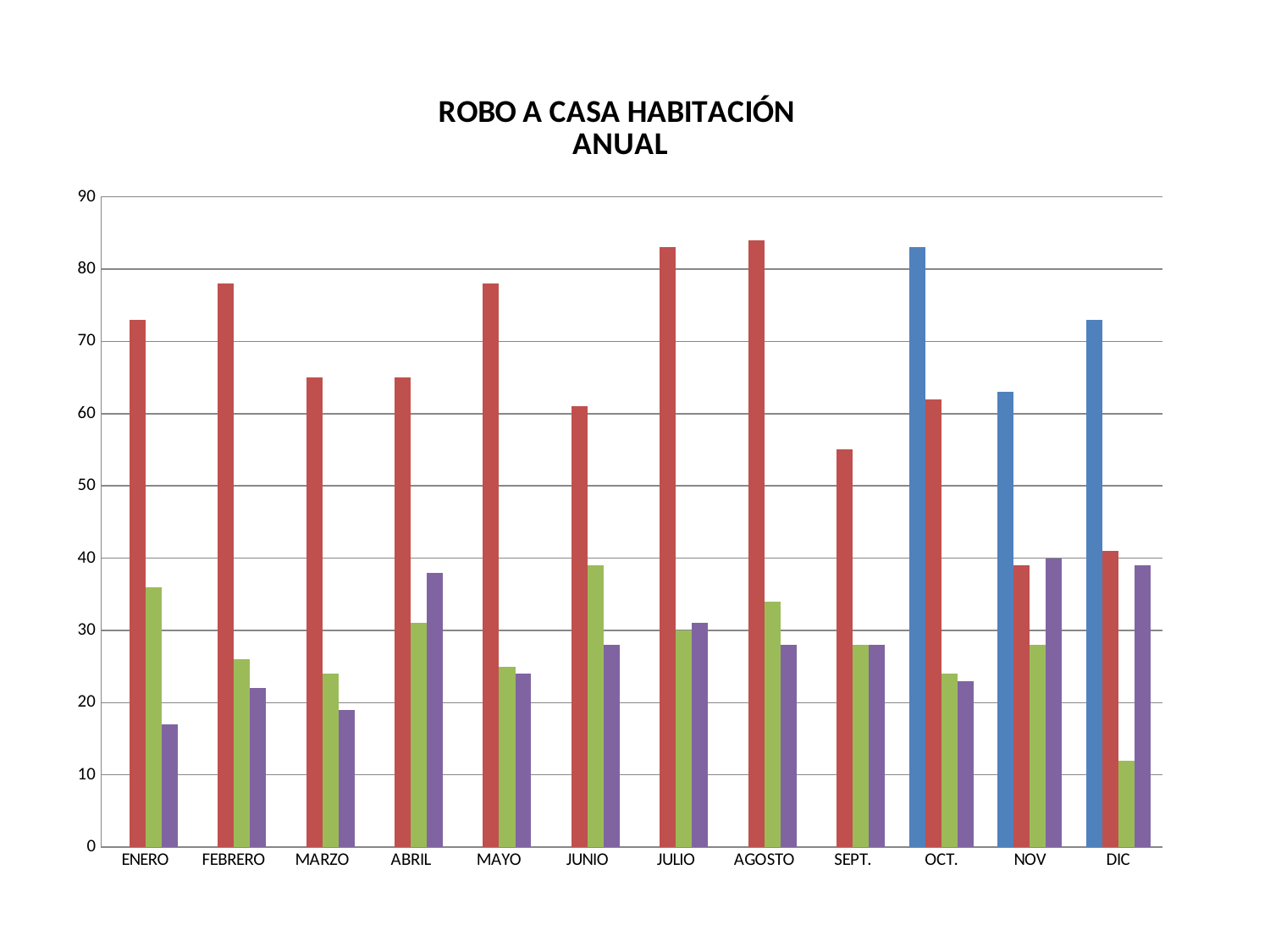

### Chart: ROBO A CASA HABITACIÓN
ANUAL

| Category | 2015 | 2016 | 2017 | 2018 |
|---|---|---|---|---|
| ENERO | None | 73.0 | 36.0 | 17.0 |
| FEBRERO | None | 78.0 | 26.0 | 22.0 |
| MARZO | None | 65.0 | 24.0 | 19.0 |
| ABRIL | None | 65.0 | 31.0 | 38.0 |
| MAYO | None | 78.0 | 25.0 | 24.0 |
| JUNIO | None | 61.0 | 39.0 | 28.0 |
| JULIO | None | 83.0 | 30.0 | 31.0 |
| AGOSTO | None | 84.0 | 34.0 | 28.0 |
| SEPT. | None | 55.0 | 28.0 | 28.0 |
| OCT. | 83.0 | 62.0 | 24.0 | 23.0 |
| NOV | 63.0 | 39.0 | 28.0 | 40.0 |
| DIC | 73.0 | 41.0 | 12.0 | 39.0 |